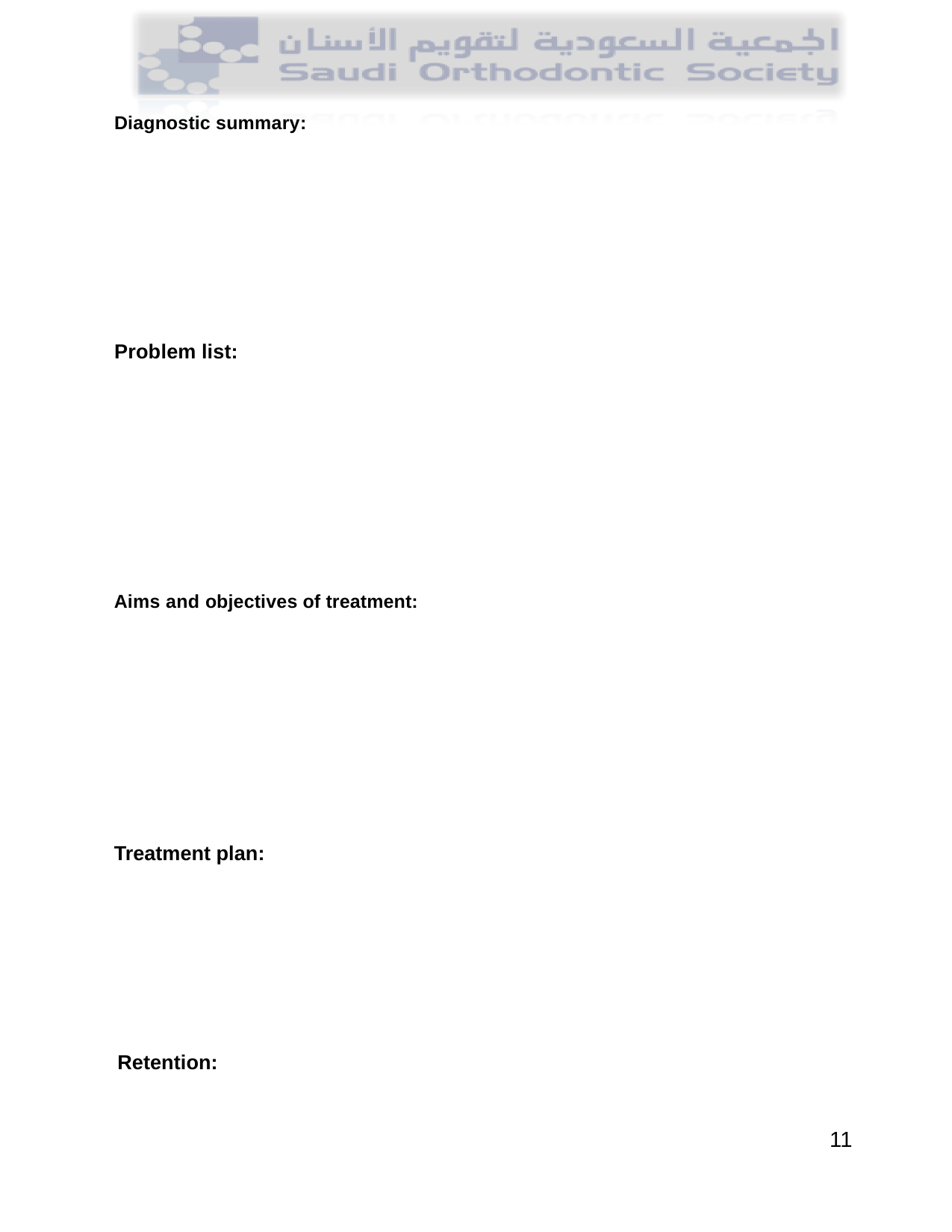

Diagnostic summary:
Problem list:
Aims and objectives of treatment:
Treatment plan:
Retention:
11